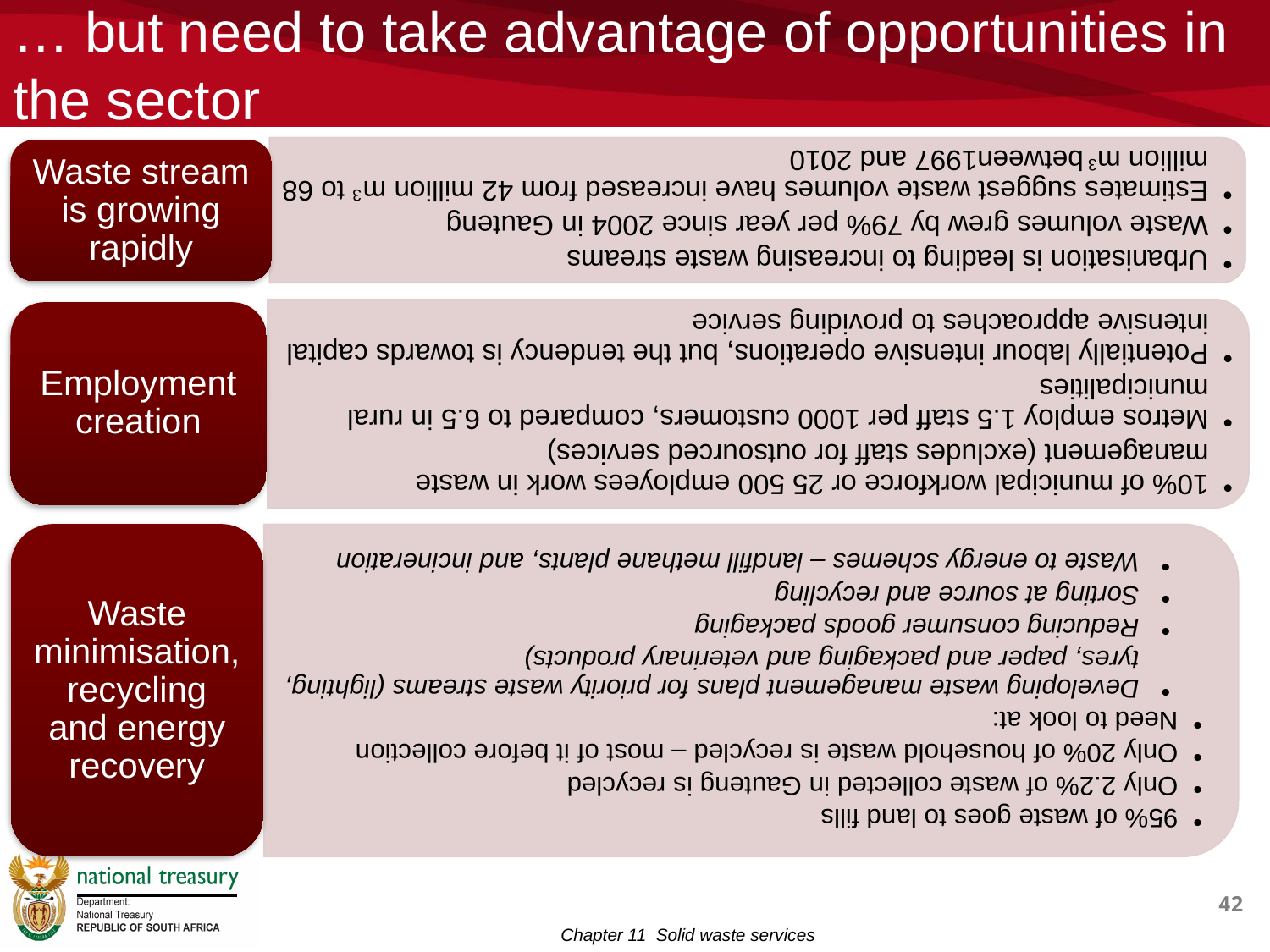

# … but need to take advantage of opportunities in the sector
Urbanisation is leading to increasing waste streams
Waste volumes grew by 79% per year since 2004 in Gauteng
Estimates suggest waste volumes have increased from 42 million m3 to 68 million m3 between1997 and 2010
Waste stream is growing rapidly
10% of municipal workforce or 25 500 employees work in waste management (excludes staff for outsourced services)
Metros employ 1.5 staff per 1000 customers, compared to 6.5 in rural municipalities
Potentially labour intensive operations, but the tendency is towards capital intensive approaches to providing service
Employment creation
95% of waste goes to land fills
Only 2.2% of waste collected in Gauteng is recycled
Only 20% of household waste is recycled – most of it before collection
Need to look at:
Developing waste management plans for priority waste streams (lighting, tyres, paper and packaging and veterinary products)
Reducing consumer goods packaging
Sorting at source and recycling
Waste to energy schemes – landfill methane plants, and incineration
Waste minimisation, recycling and energy recovery
42
Chapter 11  Solid waste services